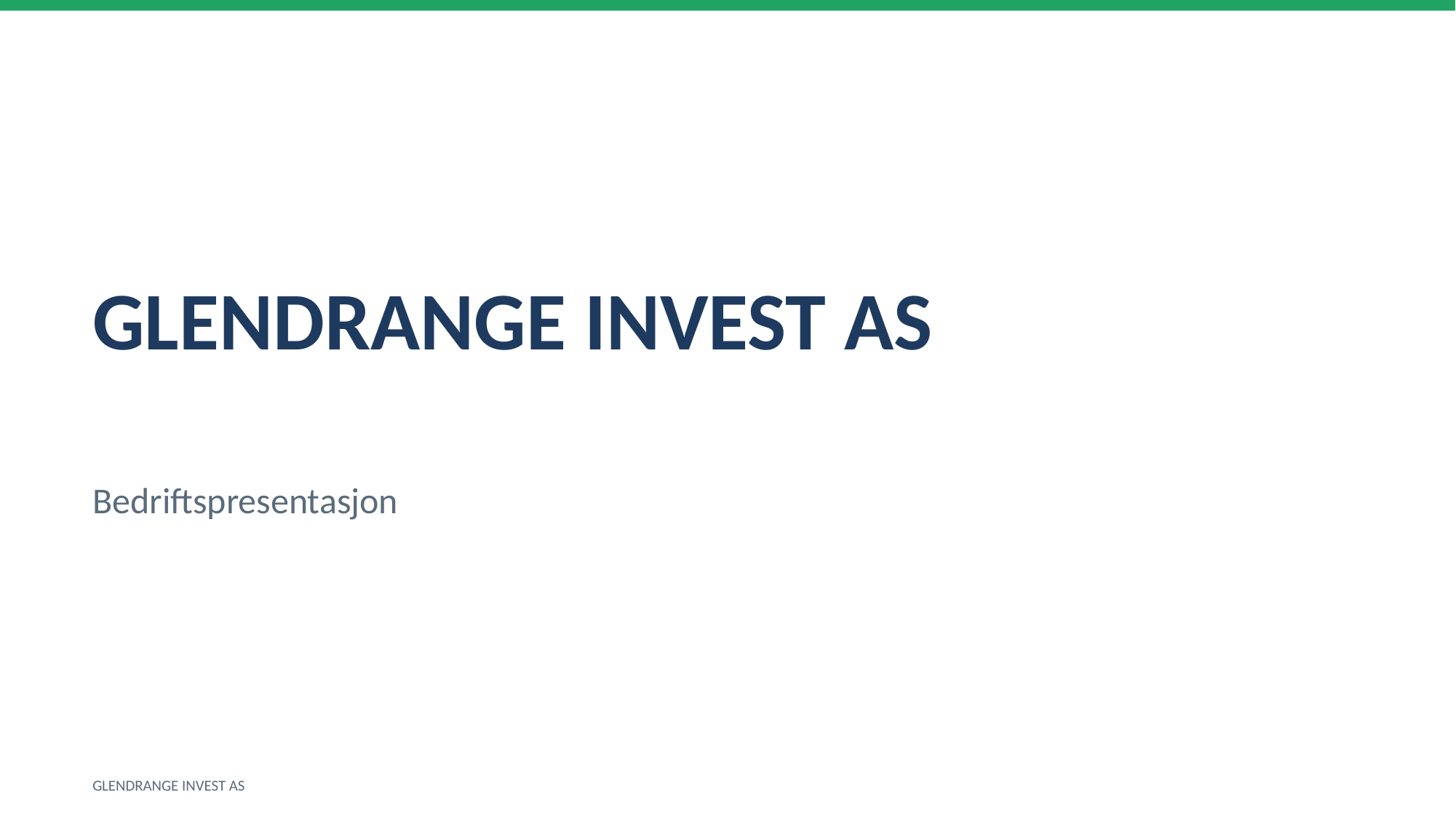

GLENDRANGE INVEST AS
Bedriftspresentasjon
GLENDRANGE INVEST AS